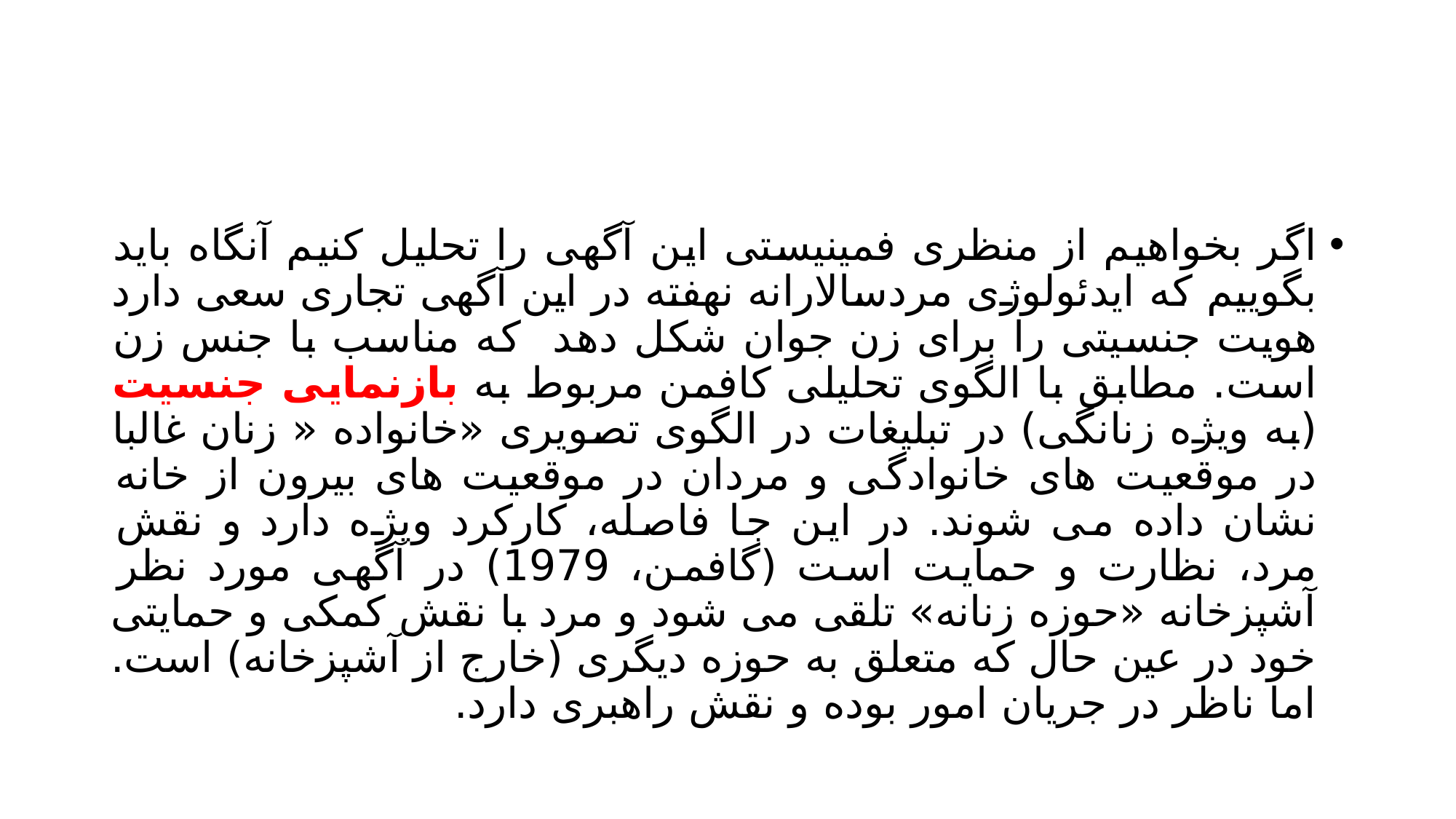

#
اگر بخواهیم از منظری فمینیستی این آگهی را تحلیل کنیم آنگاه باید بگوییم که ایدئولوژی مردسالارانه نهفته در این آگهی تجاری سعی دارد هویت جنسیتی را برای زن جوان شکل دهد  که مناسب با جنس زن است. مطابق با الگوی تحلیلی کافمن مربوط به بازنمایی جنسیت (به ویژه زنانگی) در تبلیغات در الگوی تصویری «خانواده « زنان غالبا در موقعیت های خانوادگی و مردان در موقعیت های بیرون از خانه نشان داده می شوند. در این جا فاصله، کارکرد ویژه دارد و نقش مرد، نظارت و حمایت است (گافمن، 1979) در آگهی مورد نظر آشپزخانه «حوزه زنانه» تلقی می شود و مرد با نقش کمکی و حمایتی خود در عین حال که متعلق به حوزه دیگری (خارج از آشپزخانه) است. اما ناظر در جریان امور بوده و نقش راهبری دارد.